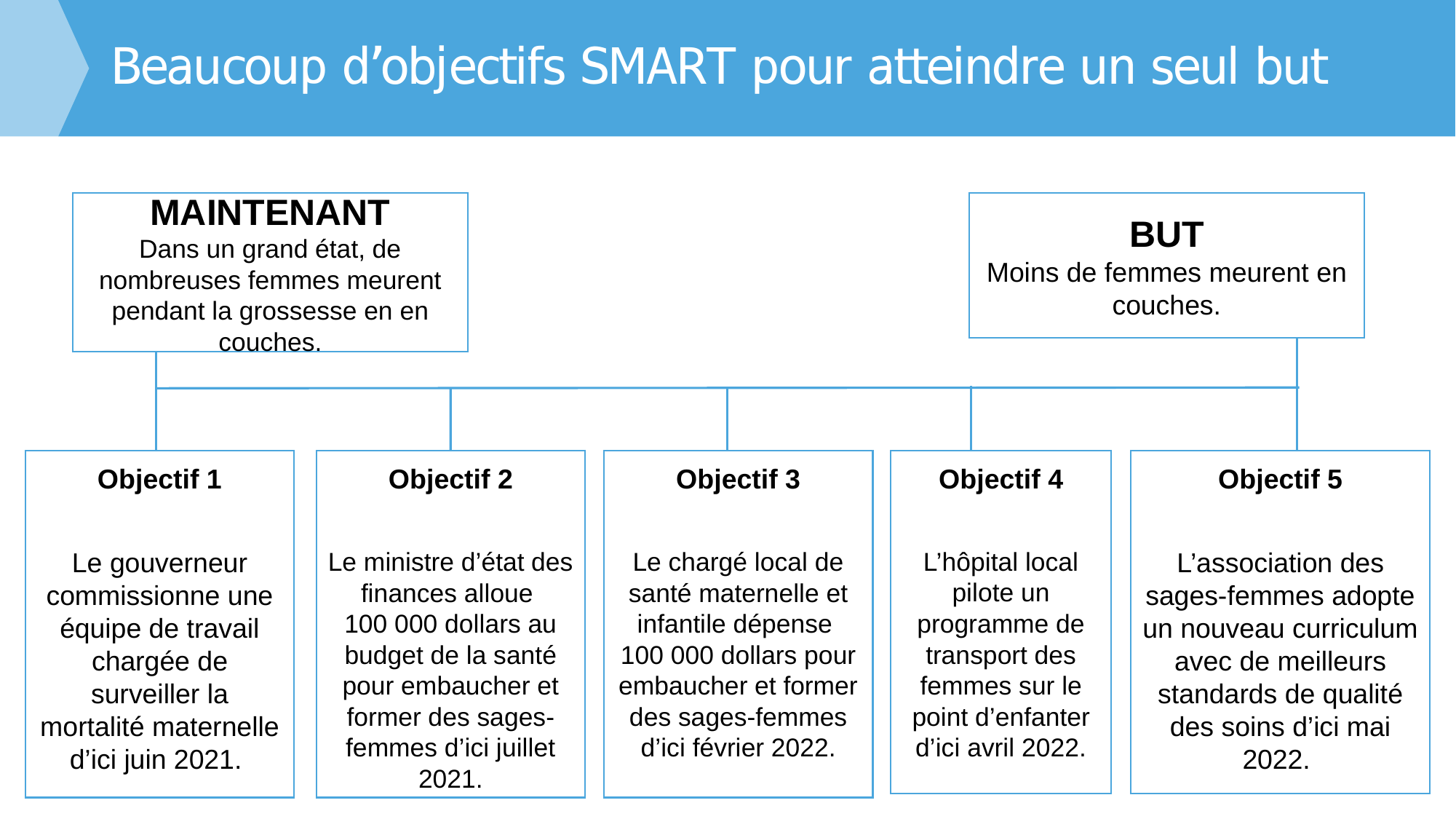

# Beaucoup d’objectifs SMART pour atteindre un seul but
BUT
Moins de femmes meurent en couches.
MAINTENANT
Dans un grand état, de nombreuses femmes meurent pendant la grossesse en en couches.
Objectif 1

Le gouverneur commissionne une équipe de travail chargée de surveiller la mortalité maternelle d’ici juin 2021.
Objectif 2

Le ministre d’état des finances alloue
100 000 dollars au budget de la santé pour embaucher et former des sages-femmes d’ici juillet 2021.
Objectif 3

Le chargé local de santé maternelle et infantile dépense
100 000 dollars pour embaucher et former des sages-femmes d’ici février 2022.
Objectif 4

L’hôpital local pilote un programme de transport des femmes sur le point d’enfanter d’ici avril 2022.
Objectif 5

L’association des sages-femmes adopte un nouveau curriculum avec de meilleurs standards de qualité des soins d’ici mai 2022.